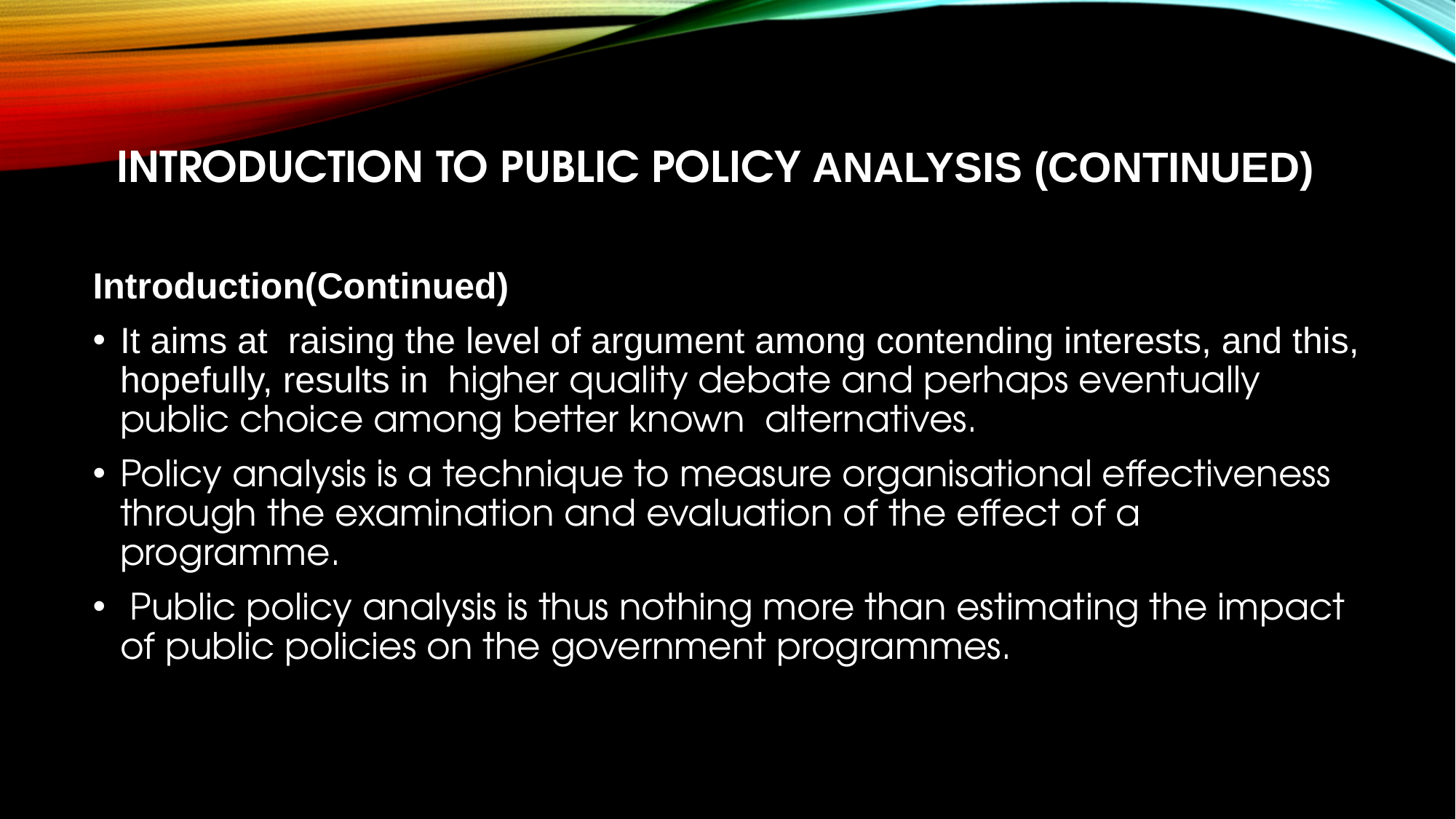

# Introduction to Public Policy Analysis (CONTINUED)
Introduction(Continued)
It aims at  raising the level of argument among contending interests, and this, hopefully, results in  higher quality debate and perhaps eventually public choice among better known  alternatives.
Policy analysis is a technique to measure organisational effectiveness through the examination and evaluation of the effect of a programme.
 Public policy analysis is thus nothing more than estimating the impact of public policies on the government programmes.